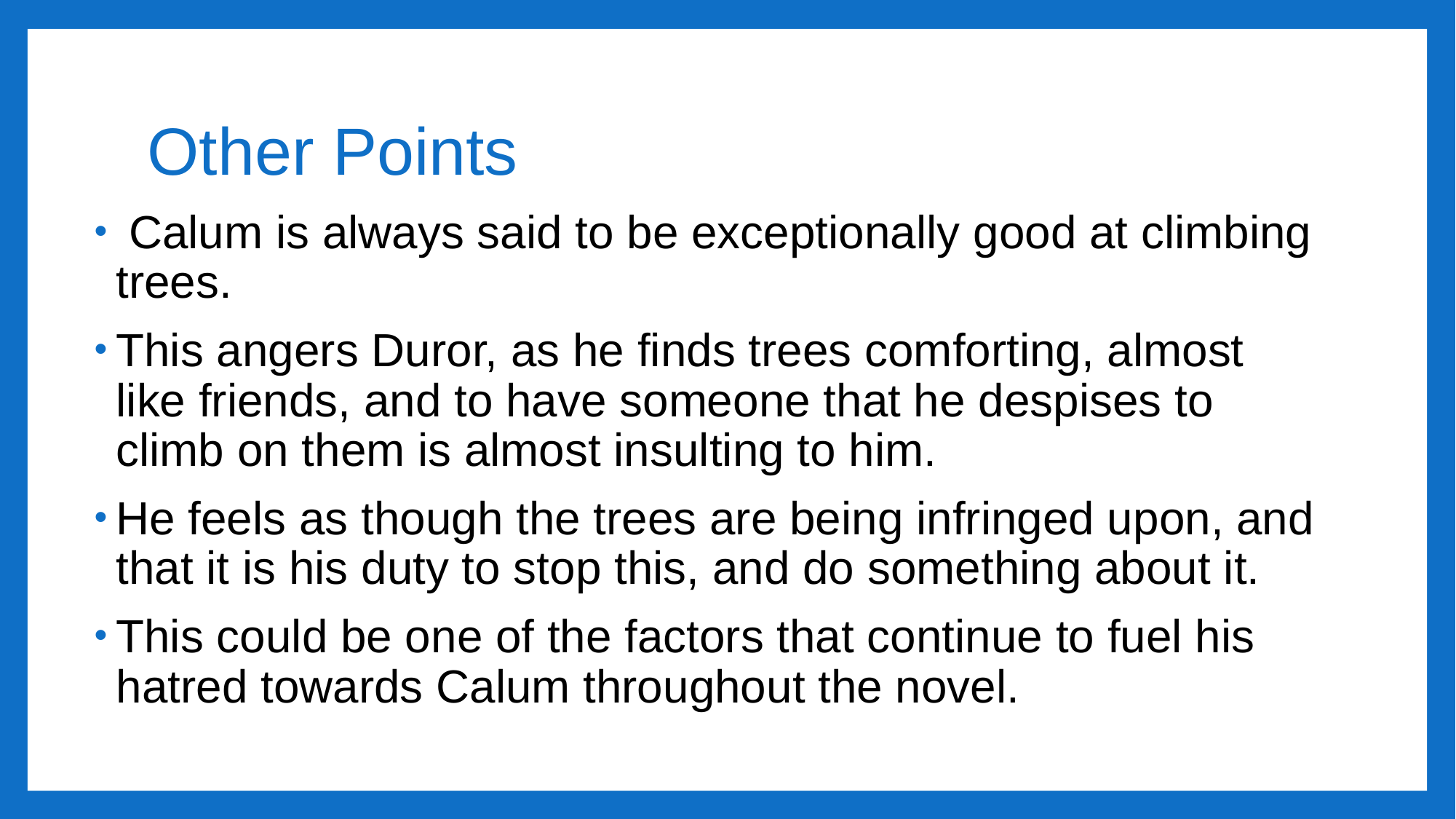

# Other Points
 Calum is always said to be exceptionally good at climbing trees.
This angers Duror, as he finds trees comforting, almost like friends, and to have someone that he despises to climb on them is almost insulting to him.
He feels as though the trees are being infringed upon, and that it is his duty to stop this, and do something about it.
This could be one of the factors that continue to fuel his hatred towards Calum throughout the novel.